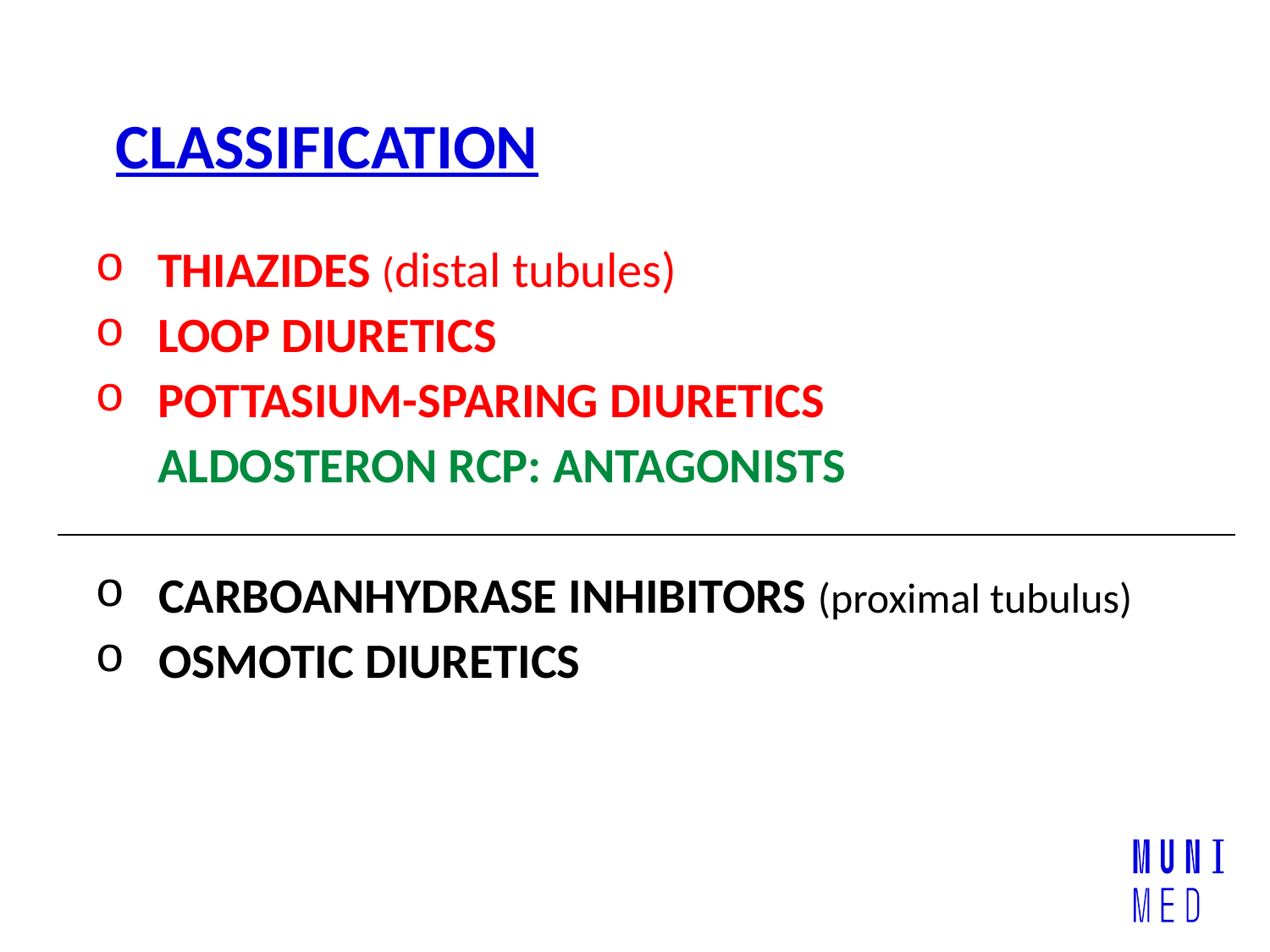

CLASSIFICATION
THIAZIDES (distal tubules)
LOOP DIURETICS
POTTASIUM-SPARING DIURETICS
	ALDOSTERON RCP: ANTAGONISTS

CARBOANHYDRASE INHIBITORS (proximal tubulus)
OSMOTIC DIURETICS